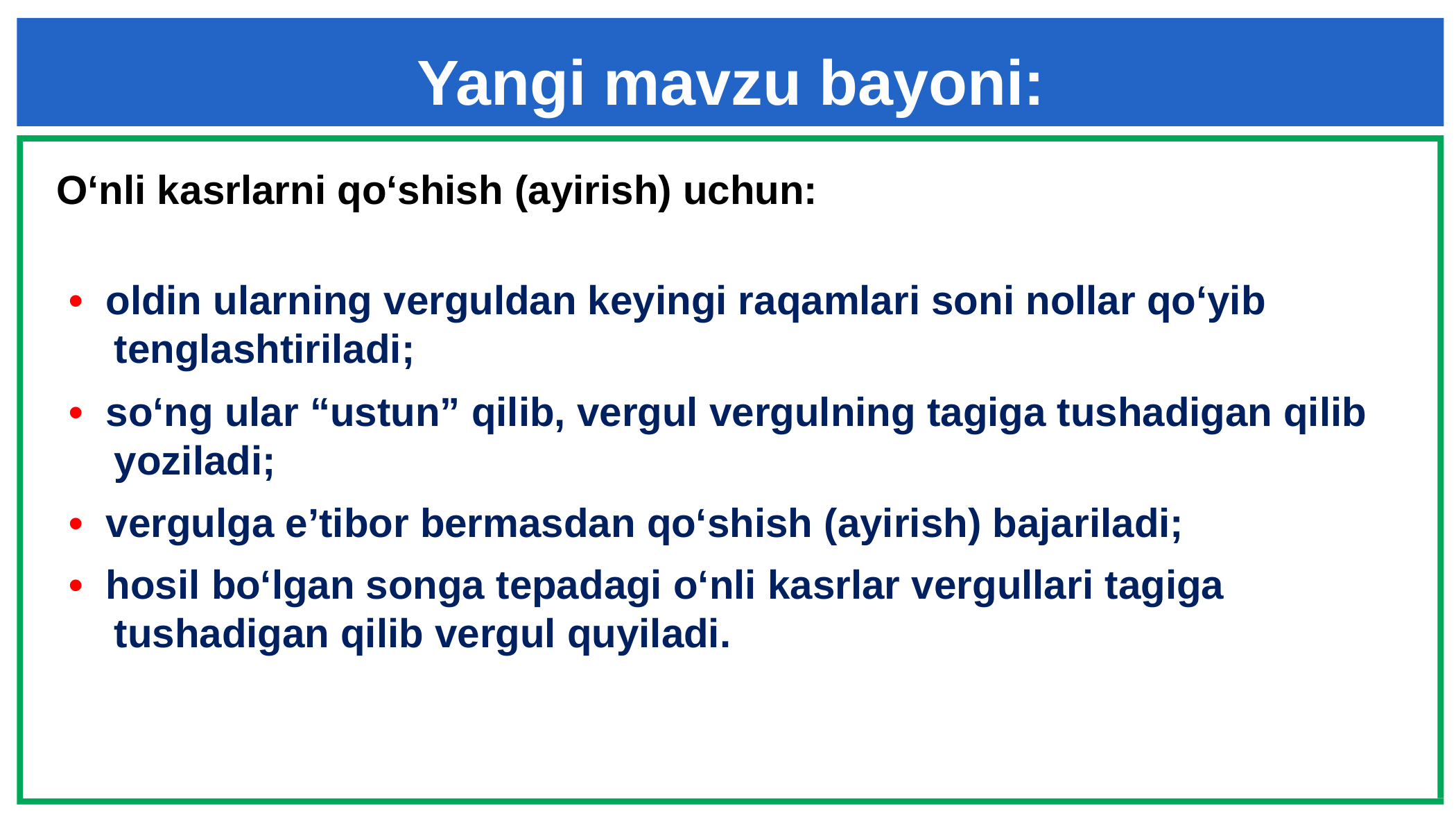

Yangi mavzu bayoni:
O‘nli kasrlarni qo‘shish (ayirish) uchun:
•  oldin ularning verguldan keyingi raqamlari soni nollar qo‘yib
    tenglashtiriladi;
•  so‘ng ular “ustun” qilib, vergul vergulning tagiga tushadigan qilib
    yoziladi;
# •  vergulga e’tibor bermasdan qo‘shish (ayirish) bajariladi;
•  hosil bo‘lgan songa tepadagi o‘nli kasrlar vergullari tagiga
    tushadigan qilib vergul quyiladi.